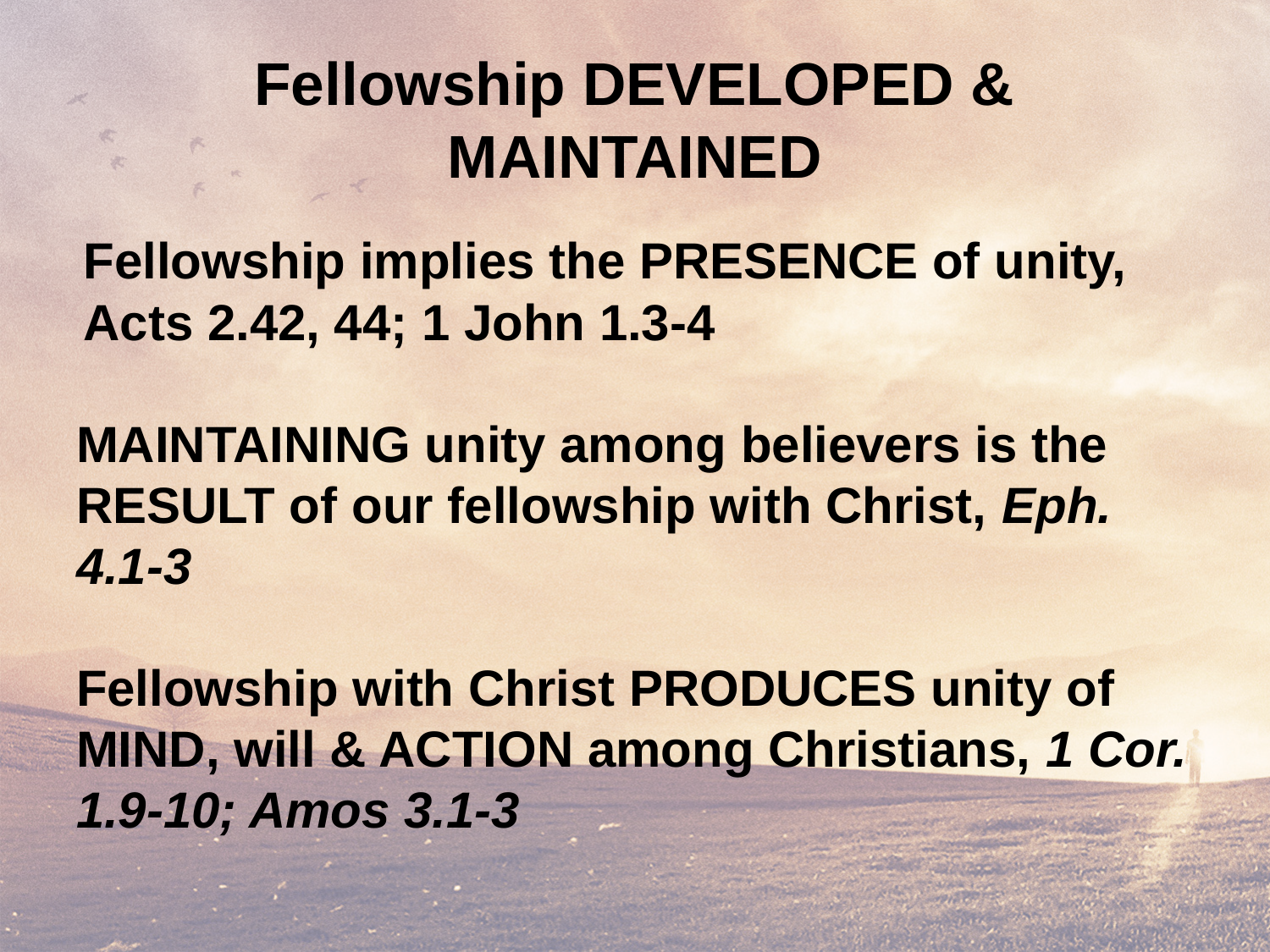

# Fellowship DEVELOPED & MAINTAINED
Fellowship implies the PRESENCE of unity, Acts 2.42, 44; 1 John 1.3-4

MAINTAINING unity among believers is the RESULT of our fellowship with Christ, Eph. 4.1-3

Fellowship with Christ PRODUCES unity of MIND, will & ACTION among Christians, 1 Cor. 1.9-10; Amos 3.1-3